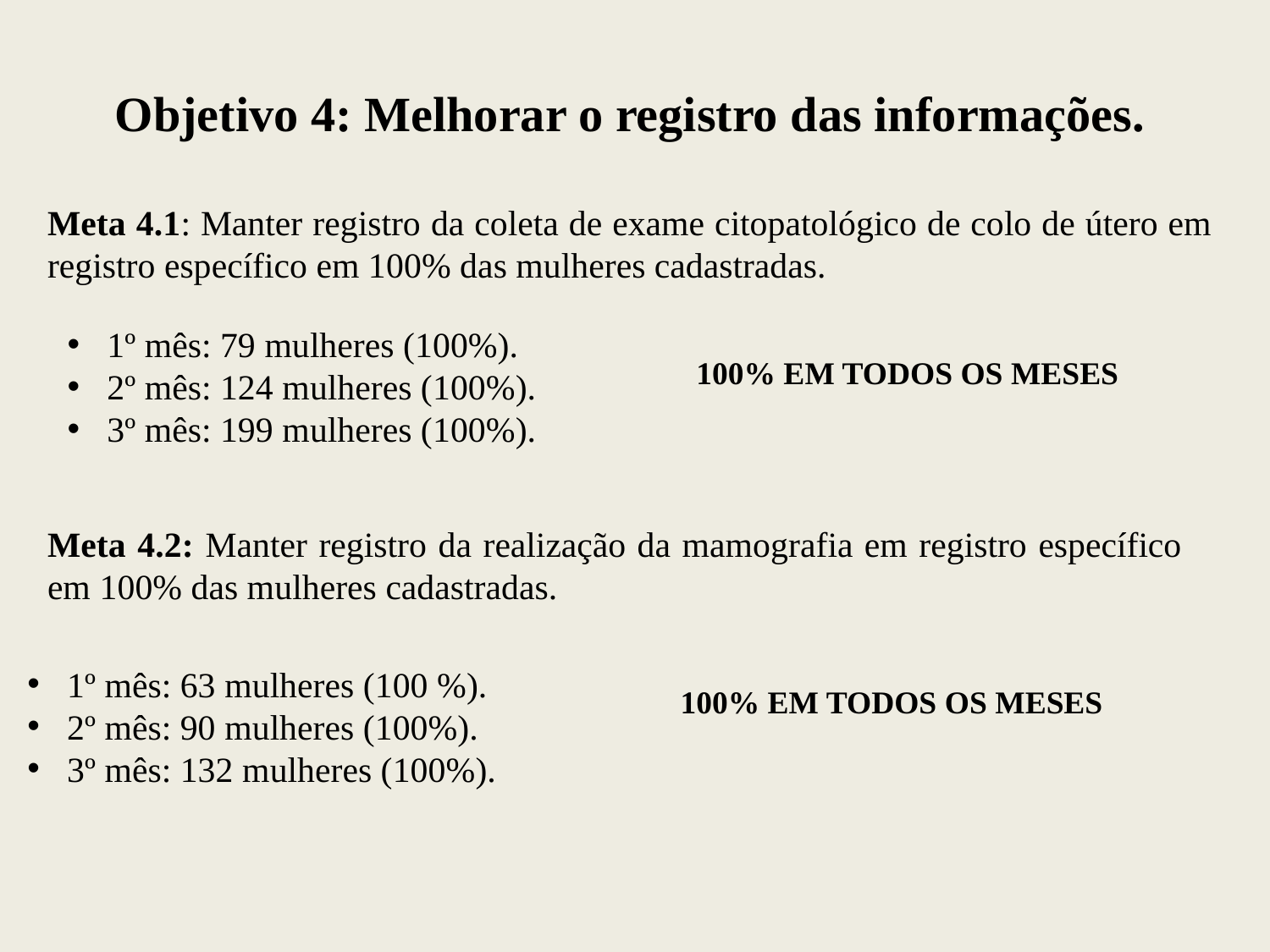

Objetivo 4: Melhorar o registro das informações.

Meta 4.1: Manter registro da coleta de exame citopatológico de colo de útero em registro específico em 100% das mulheres cadastradas.

1º mês: 79 mulheres (100%).
2º mês: 124 mulheres (100%).
3º mês: 199 mulheres (100%).
100% EM TODOS OS MESES
Meta 4.2: Manter registro da realização da mamografia em registro específico em 100% das mulheres cadastradas.

1º mês: 63 mulheres (100 %).
2º mês: 90 mulheres (100%).
3º mês: 132 mulheres (100%).

100% EM TODOS OS MESES